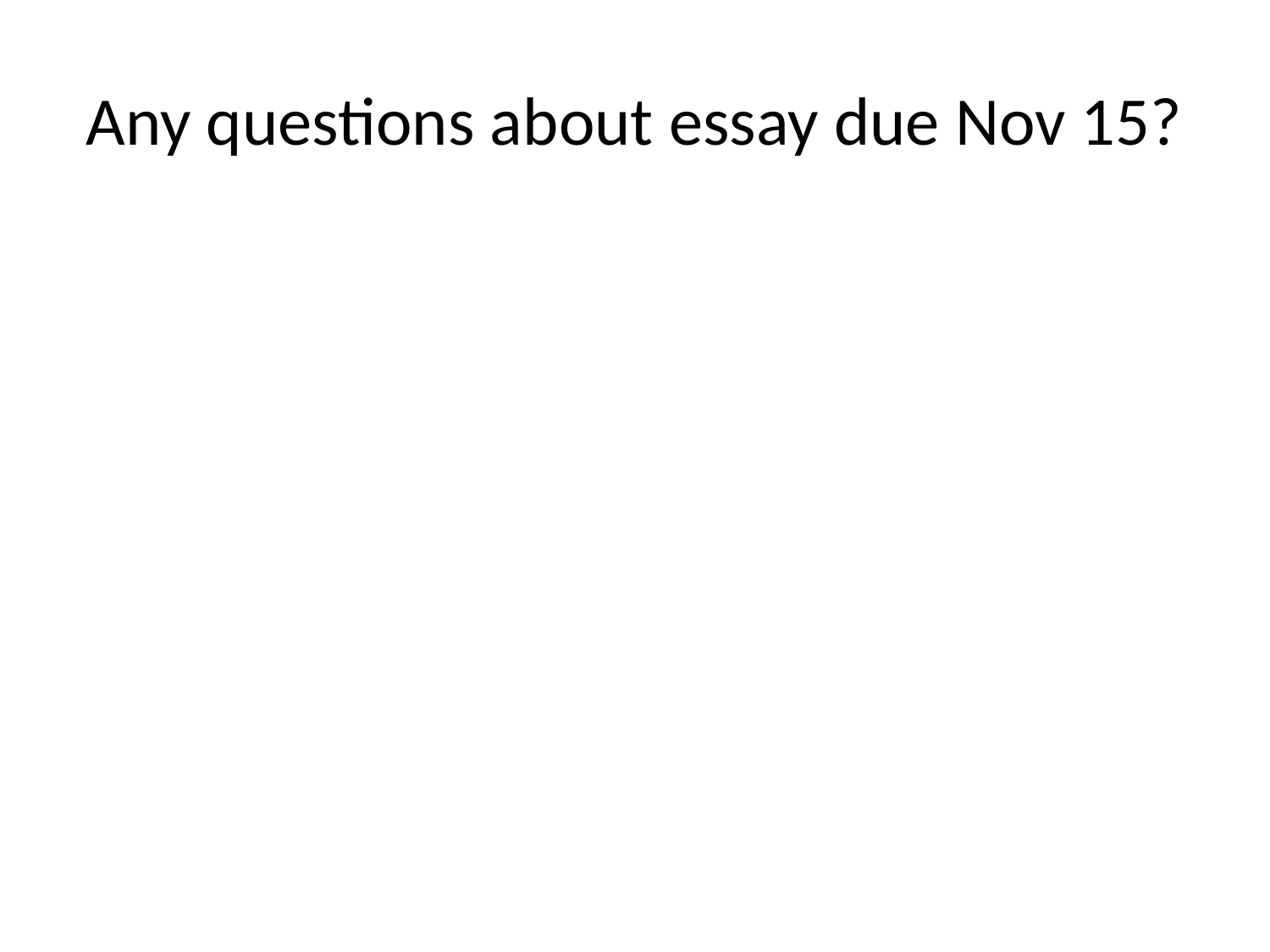

# Any questions about essay due Nov 15?